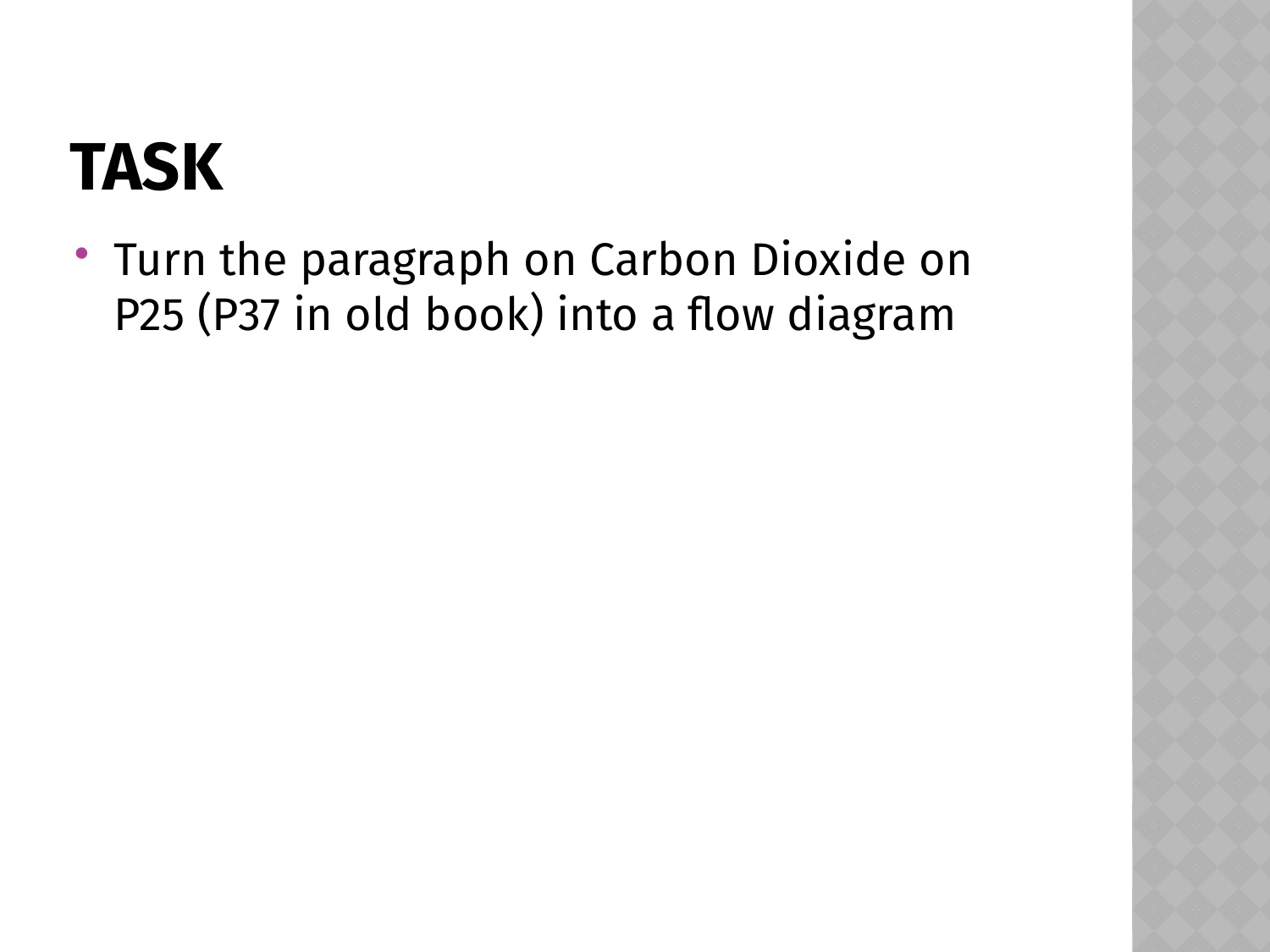

# Task
Turn the paragraph on Carbon Dioxide on P25 (P37 in old book) into a flow diagram